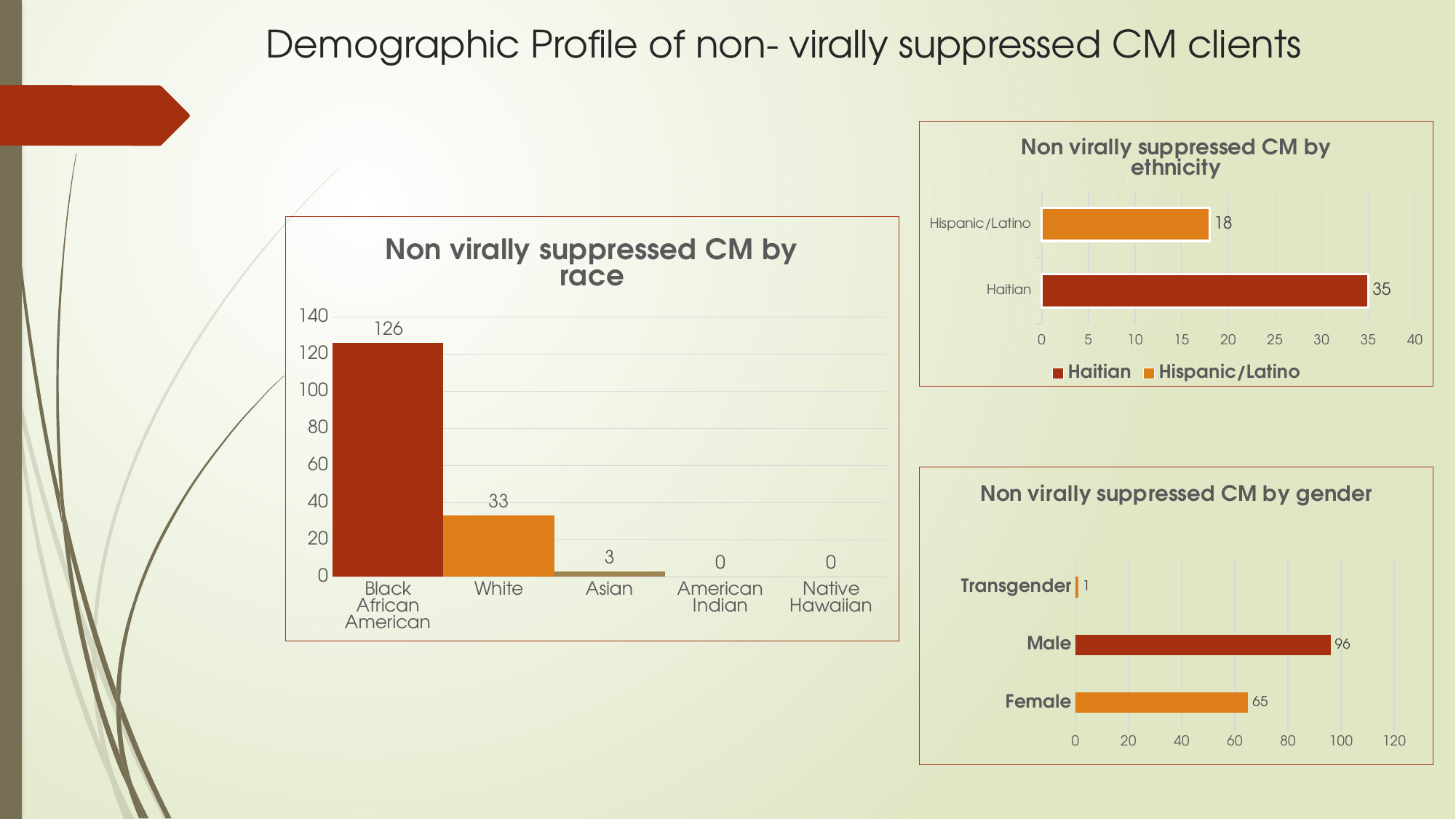

# Demographic Profile of non- virally suppressed CM clients

### Chart: Non virally suppressed CM by ethnicity

| Category | Number of clients |
|---|---|
| Haitian | 35.0 |
| Hispanic/Latino | 18.0 |

### Chart: Non virally suppressed CM by race

| Category | Number of clients |
|---|---|
| Black African American | 126.0 |
| White | 33.0 |
| Asian | 3.0 |
| American Indian | 0.0 |
| Native Hawaiian | 0.0 |

### Chart: Non virally suppressed CM by gender

| Category |  |
|---|---|
| Female | 65.0 |
| Male | 96.0 |
| Transgender | 1.0 |